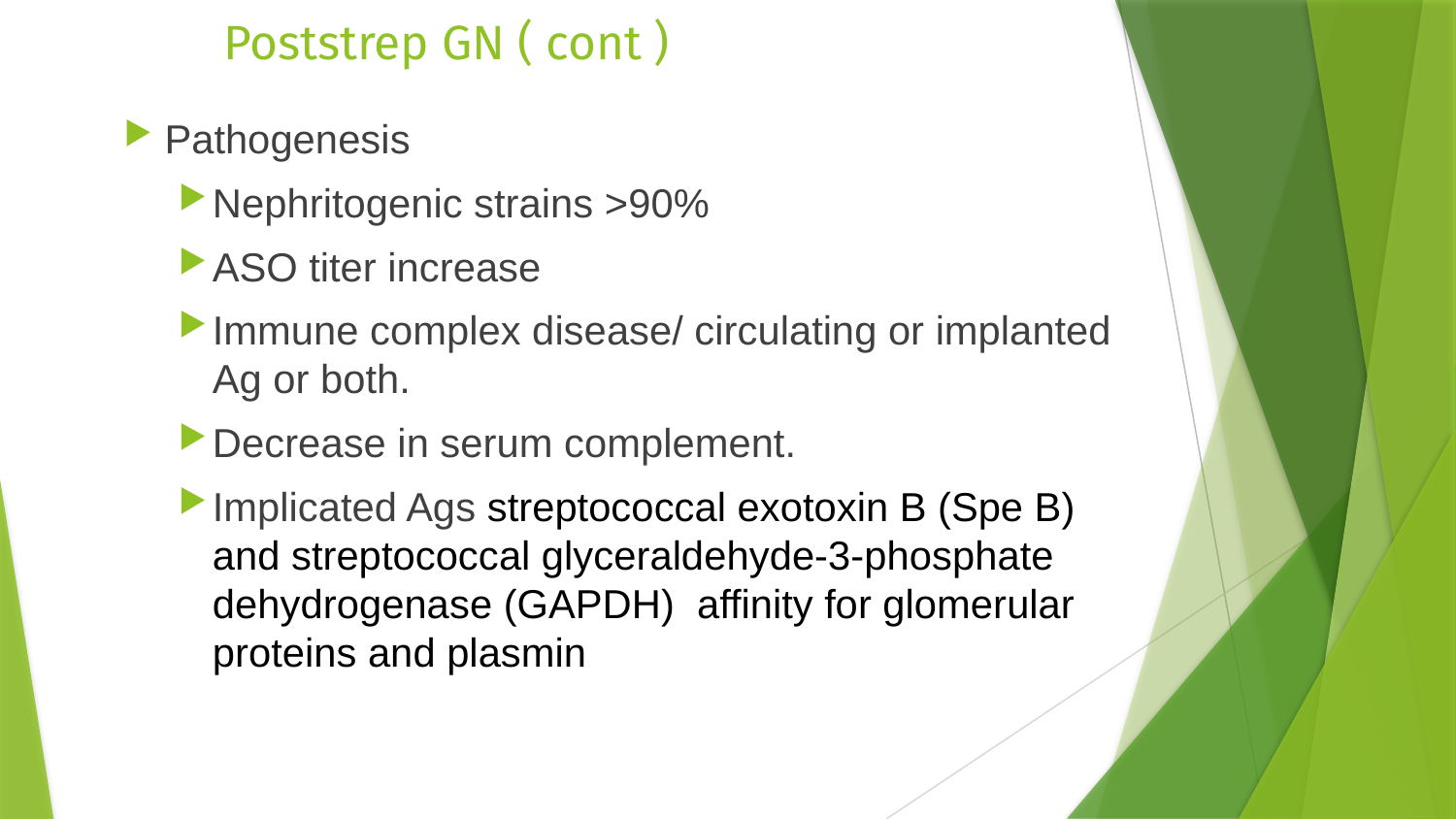

# Poststrep GN ( cont )
Pathogenesis
Nephritogenic strains >90%
ASO titer increase
Immune complex disease/ circulating or implanted Ag or both.
Decrease in serum complement.
Implicated Ags streptococcal exotoxin B (Spe B) and streptococcal glyceraldehyde-3-phosphate dehydrogenase (GAPDH)  affinity for glomerular proteins and plasmin